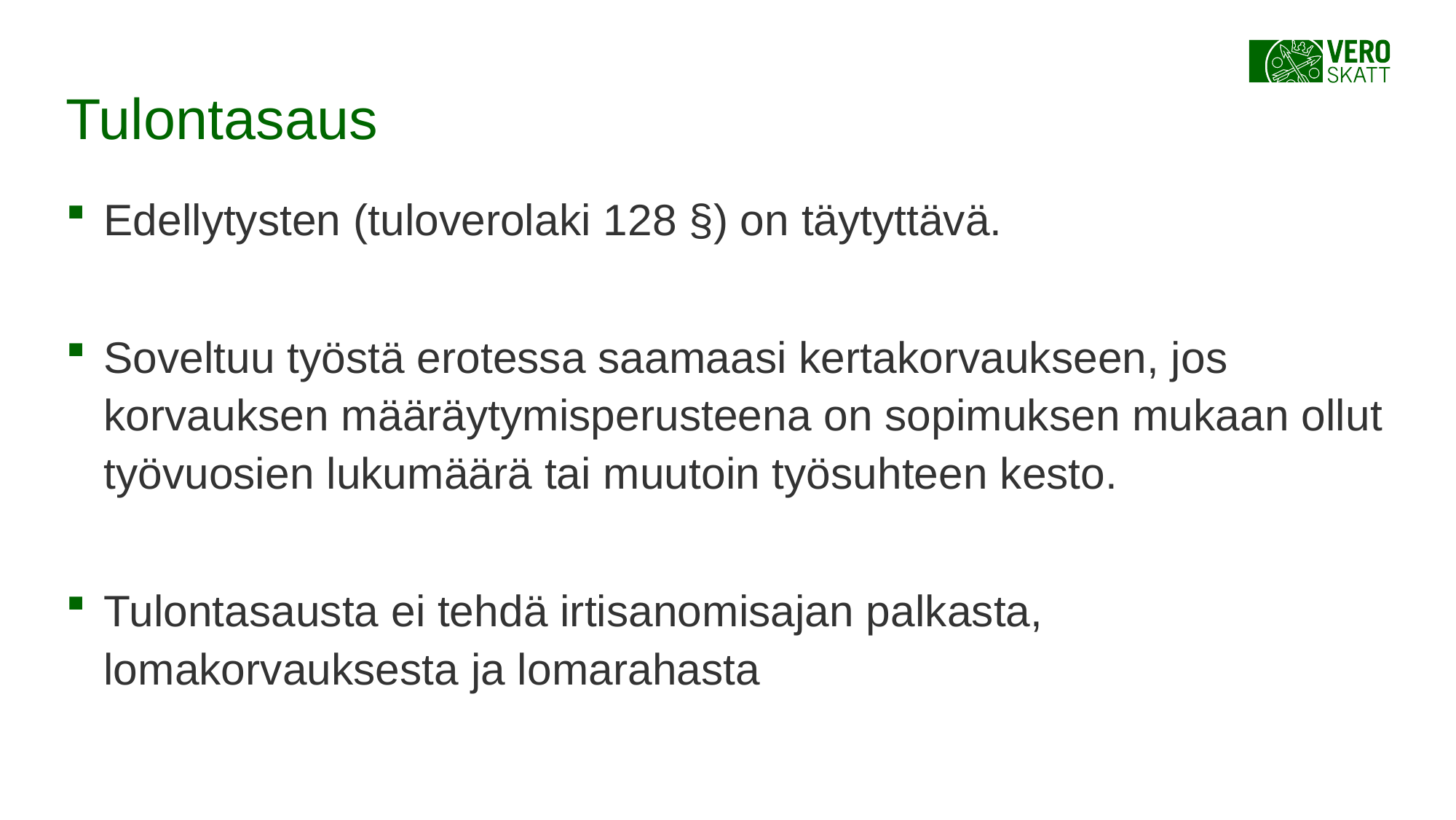

# Tulontasaus
Edellytysten (tuloverolaki 128 §) on täytyttävä.

Soveltuu työstä erotessa saamaasi kertakorvaukseen, jos korvauksen määräytymisperusteena on sopimuksen mukaan ollut työvuosien lukumäärä tai muutoin työsuhteen kesto.

Tulontasausta ei tehdä irtisanomisajan palkasta, lomakorvauksesta ja lomarahasta